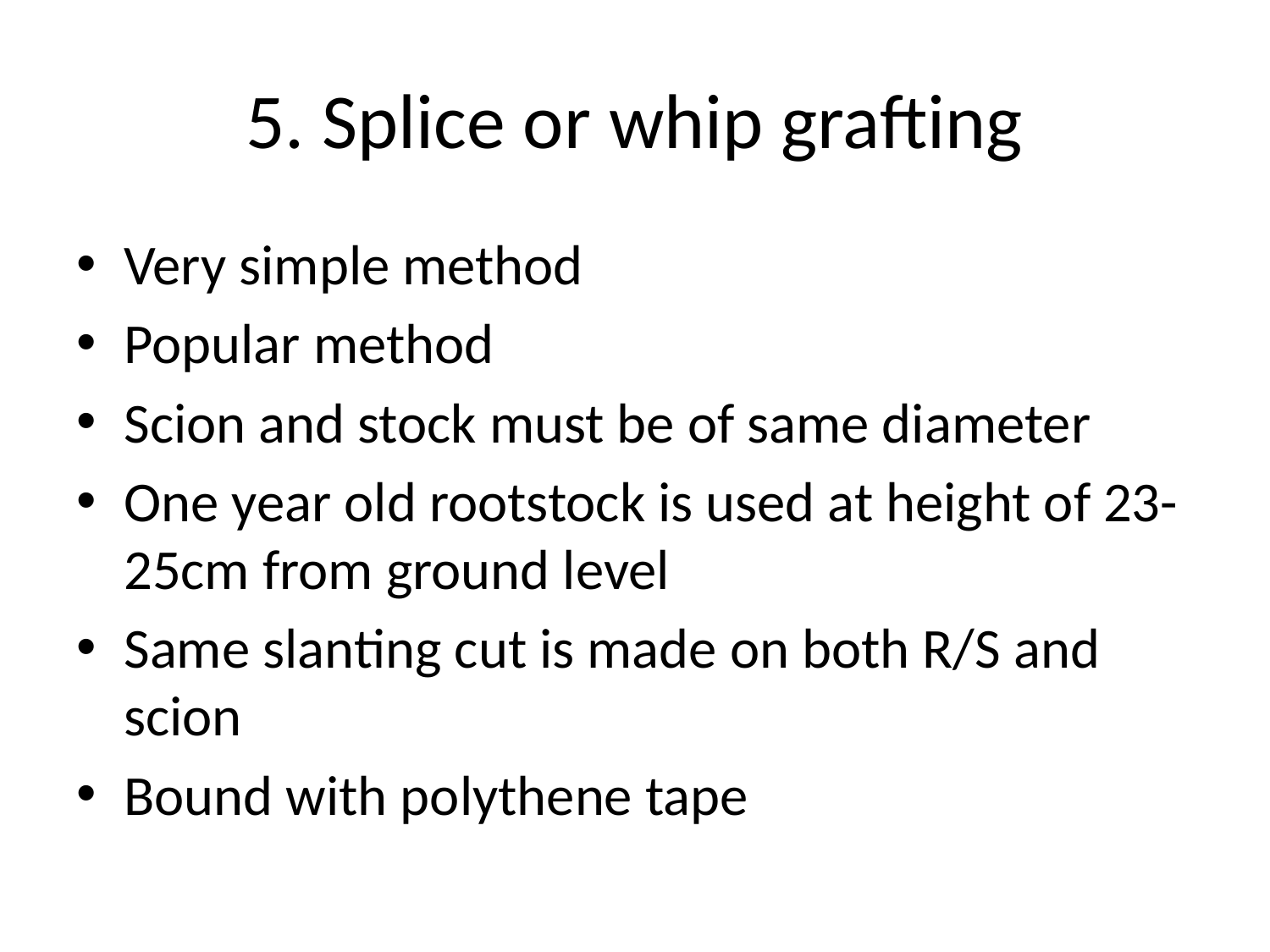

# 5. Splice or whip grafting
Very simple method
Popular method
Scion and stock must be of same diameter
One year old rootstock is used at height of 23-25cm from ground level
Same slanting cut is made on both R/S and scion
Bound with polythene tape